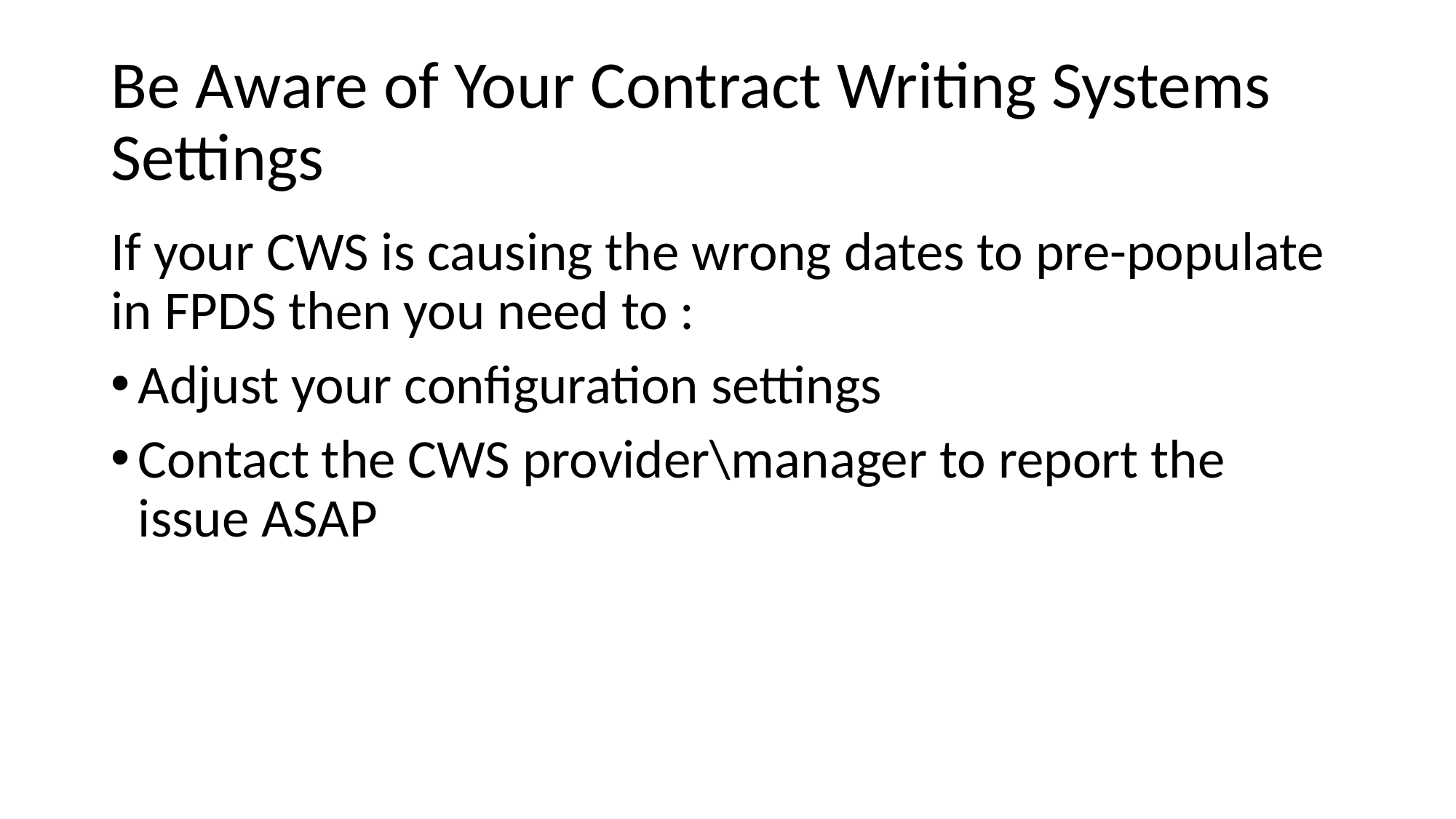

# Be Aware of Your Contract Writing Systems Settings
If your CWS is causing the wrong dates to pre-populate in FPDS then you need to :
Adjust your configuration settings
Contact the CWS provider\manager to report the issue ASAP